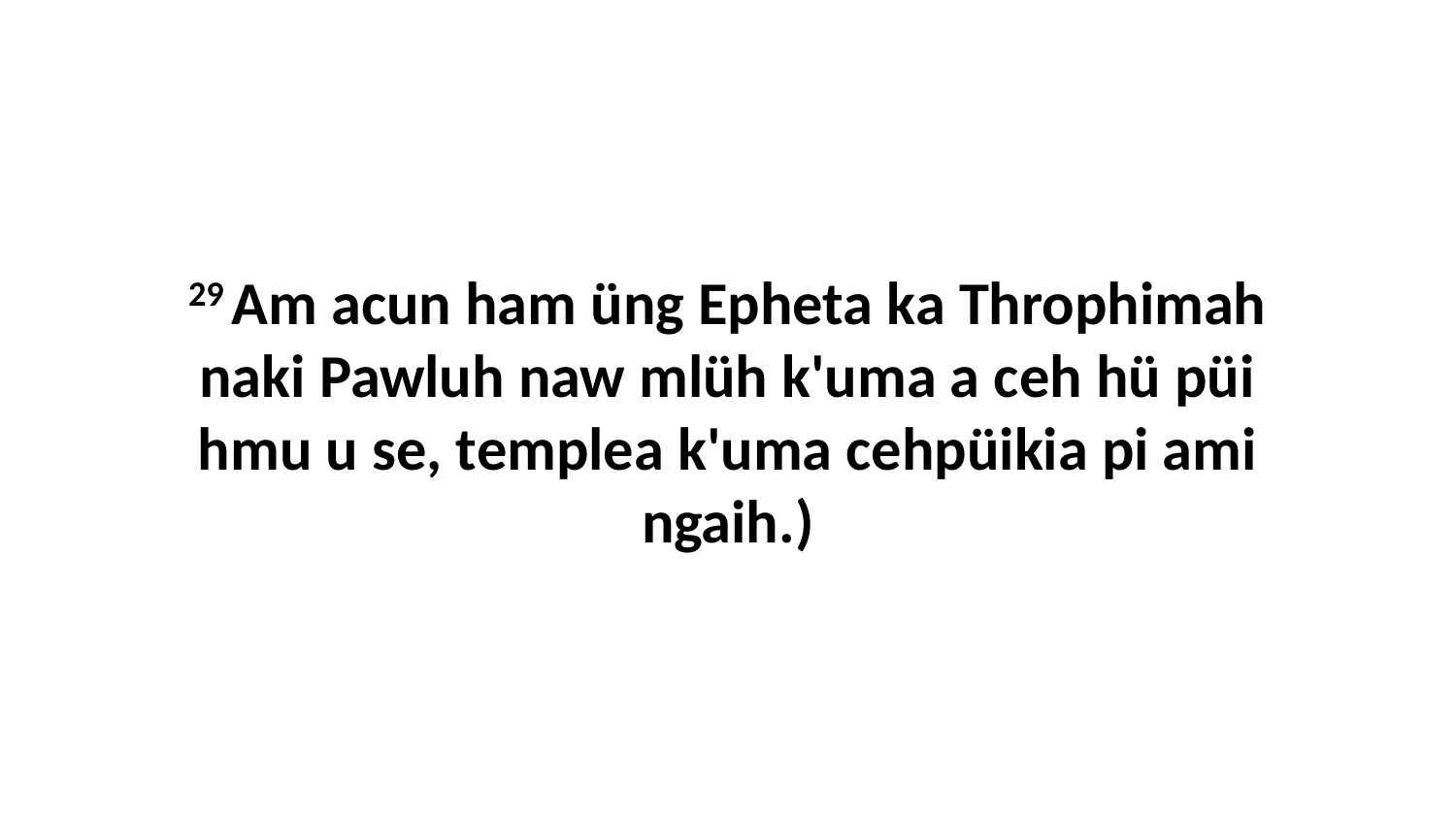

29 Am acun ham üng Epheta ka Throphimah naki Pawluh naw mlüh k'uma a ceh hü püi hmu u se, templea k'uma cehpüikia pi ami ngaih.)